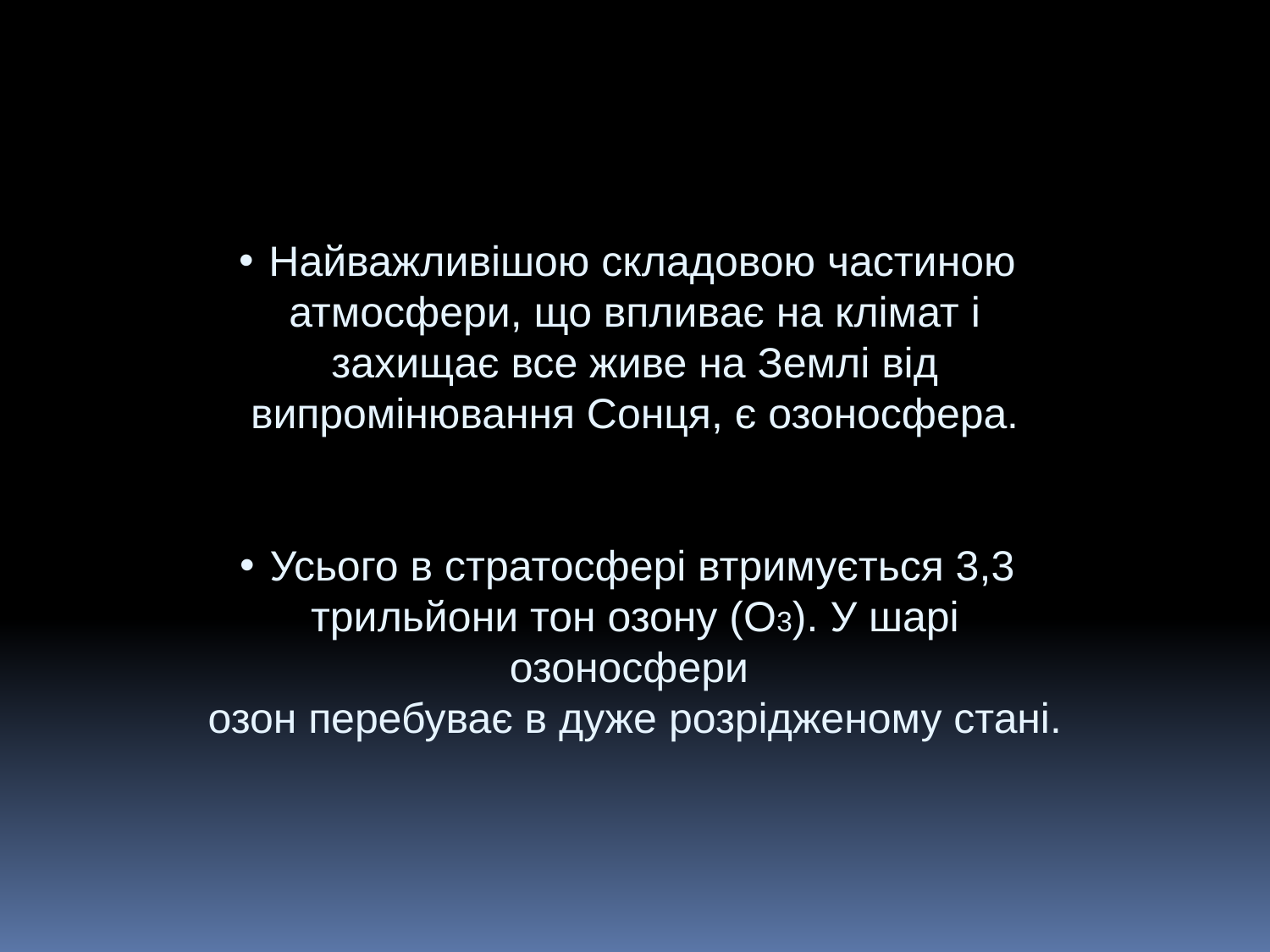

Найважливішою складовою частиною атмосфери, що впливає на клімат і захищає все живе на Землі від випромінювання Сонця, є озоносфера.

Усього в стратосфері втримується 3,3 трильйони тон озону (О3). У шарі озоносфери
озон перебуває в дуже розрідженому стані.